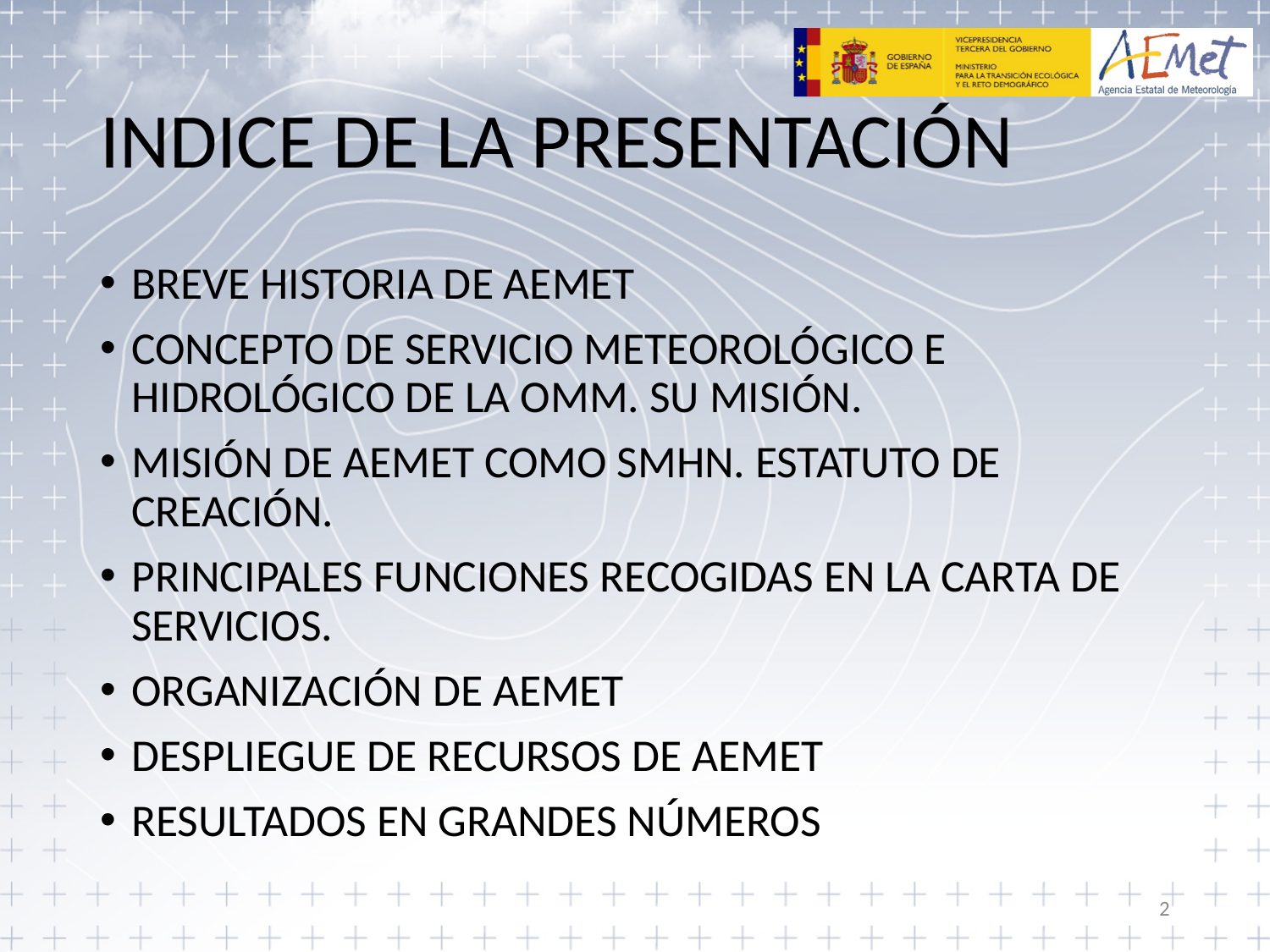

# INDICE DE LA PRESENTACIÓN
BREVE HISTORIA DE AEMET
CONCEPTO DE SERVICIO METEOROLÓGICO E HIDROLÓGICO DE LA OMM. SU MISIÓN.
MISIÓN DE AEMET COMO SMHN. ESTATUTO DE CREACIÓN.
PRINCIPALES FUNCIONES RECOGIDAS EN LA CARTA DE SERVICIOS.
ORGANIZACIÓN DE AEMET
DESPLIEGUE DE RECURSOS DE AEMET
RESULTADOS EN GRANDES NÚMEROS
2